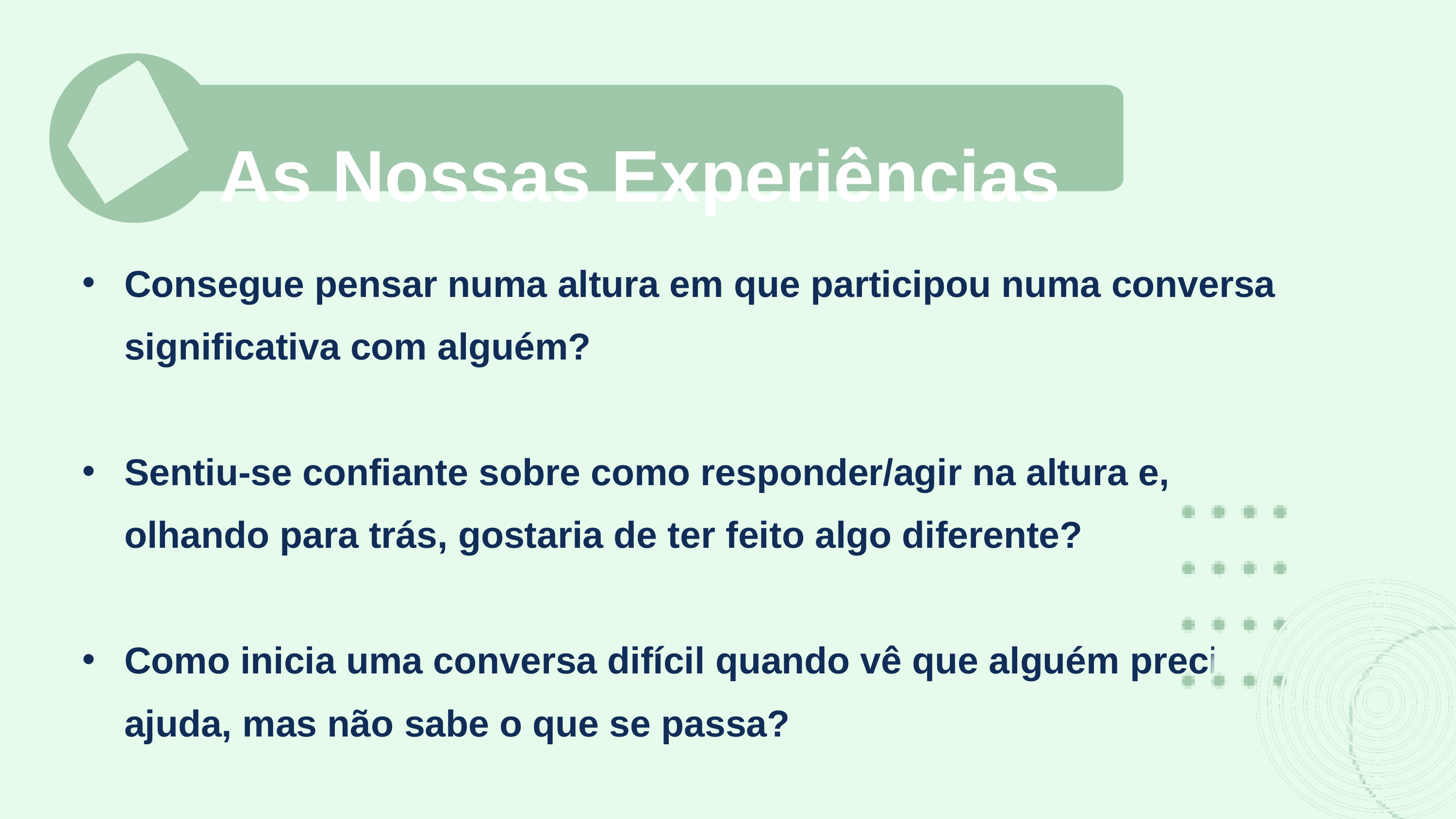

As Nossas Experiências
Consegue pensar numa altura em que participou numa conversa significativa com alguém?

Sentiu-se confiante sobre como responder/agir na altura e, olhando para trás, gostaria de ter feito algo diferente?

Como inicia uma conversa difícil quando vê que alguém precisa de ajuda, mas não sabe o que se passa?